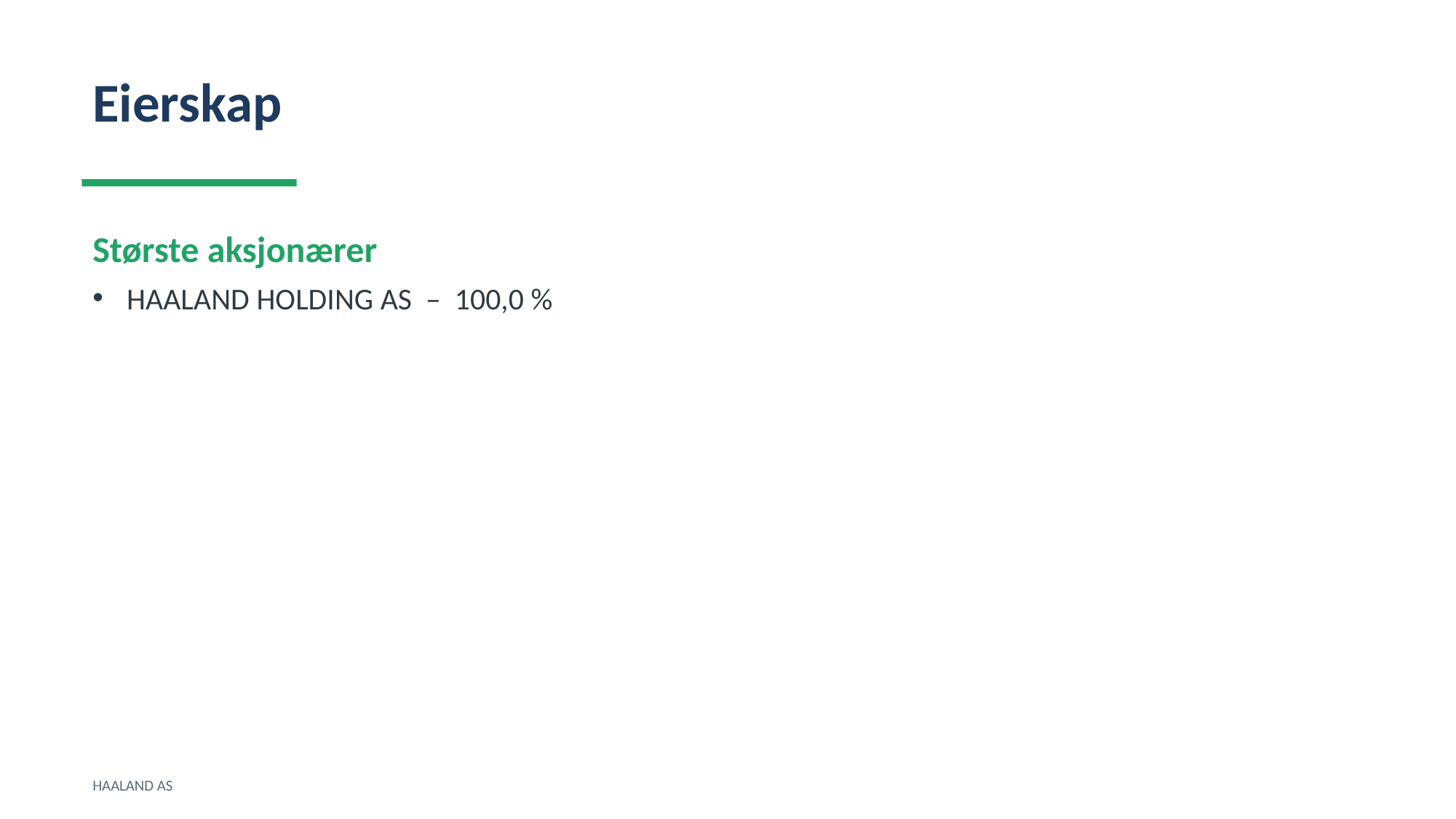

Eierskap

Største aksjonærer
HAALAND HOLDING AS  –  100,0 %
HAALAND AS